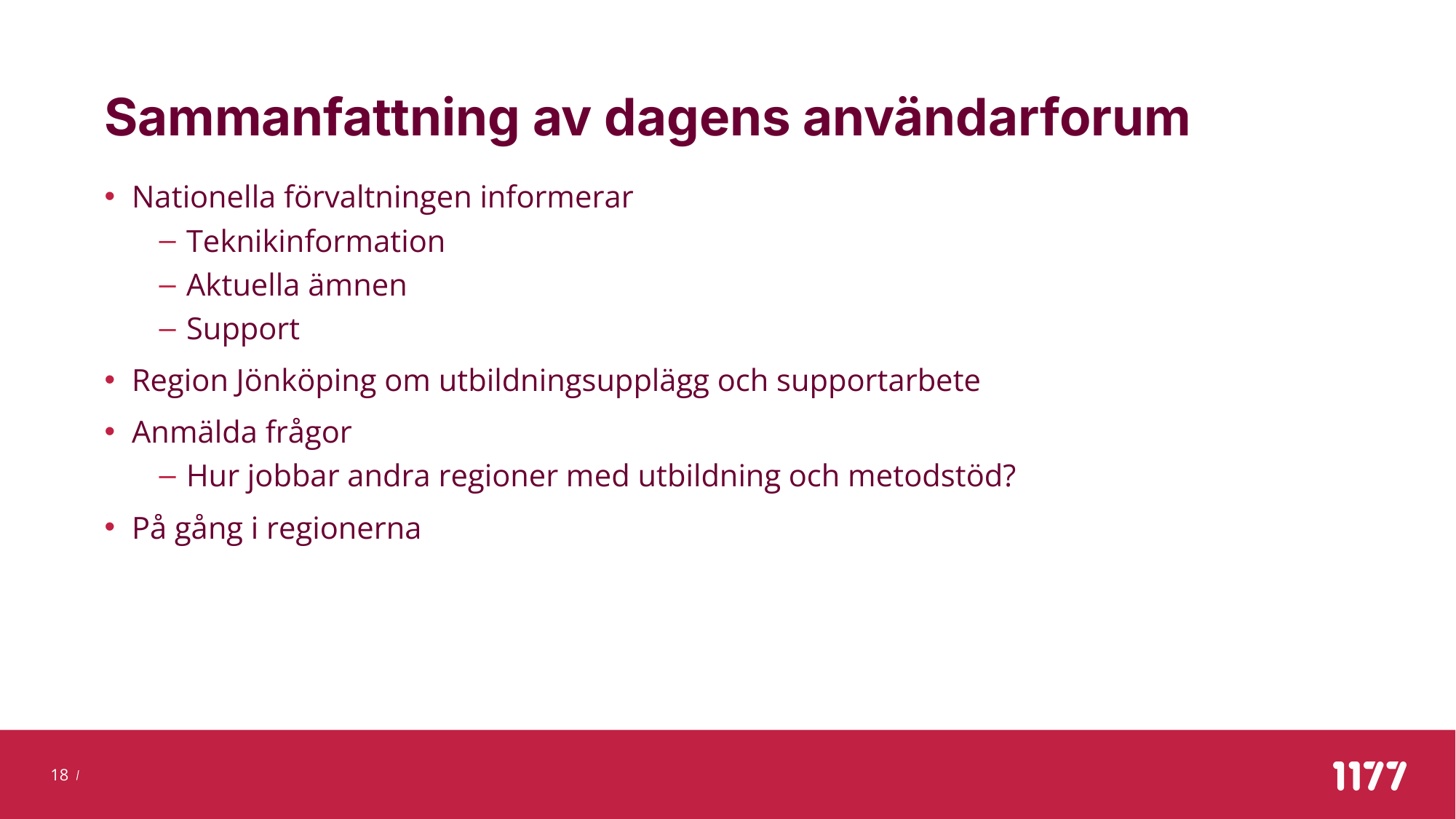

# Sammanfattning av dagens användarforum
Nationella förvaltningen informerar
Teknikinformation
Aktuella ämnen
Support
Region Jönköping om utbildningsupplägg och supportarbete
Anmälda frågor
Hur jobbar andra regioner med utbildning och metodstöd?
På gång i regionerna

18